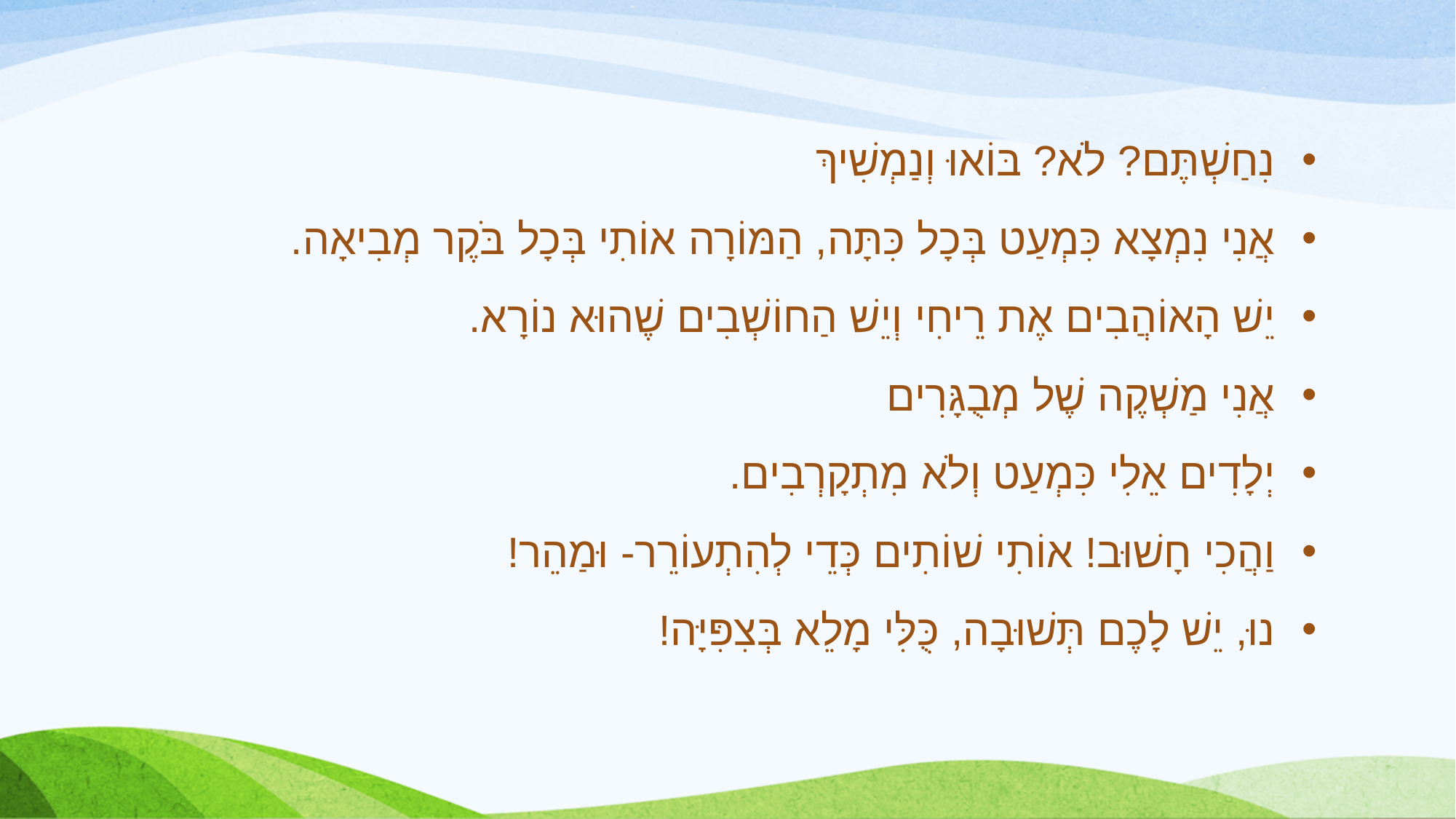

נִחַשְׁתֶּם? לֹא? בּוֹאוּ וְנַמְשִׁיךְ
אֲנִי נִמְצָא כִּמְעַט בְּכָל כִּתָּה, הַמּוֹרָה אוֹתִי בְּכָל בֹּקֶר מְבִיאָה.
יֵשׁ הָאוֹהֲבִים אֶת רֵיחִי וְיֵשׁ הַחוֹשְׁבִים שֶׁהוּא נוֹרָא.
אֲנִי מַשְׁקֶה שֶׁל מְבֻגָּרִים
יְלָדִים אֵלִי כִּמְעַט וְלֹא מִתְקָרְבִים.
וַהֲכִי חָשׁוּב! אוֹתִי שׁוֹתִים כְּדֵי לְהִתְעוֹרֵר- וּמַהֵר!
נוּ, יֵשׁ לָכֶם תְּשׁוּבָה, כֻּלִּי מָלֵא בְּצִפִּיָּה!